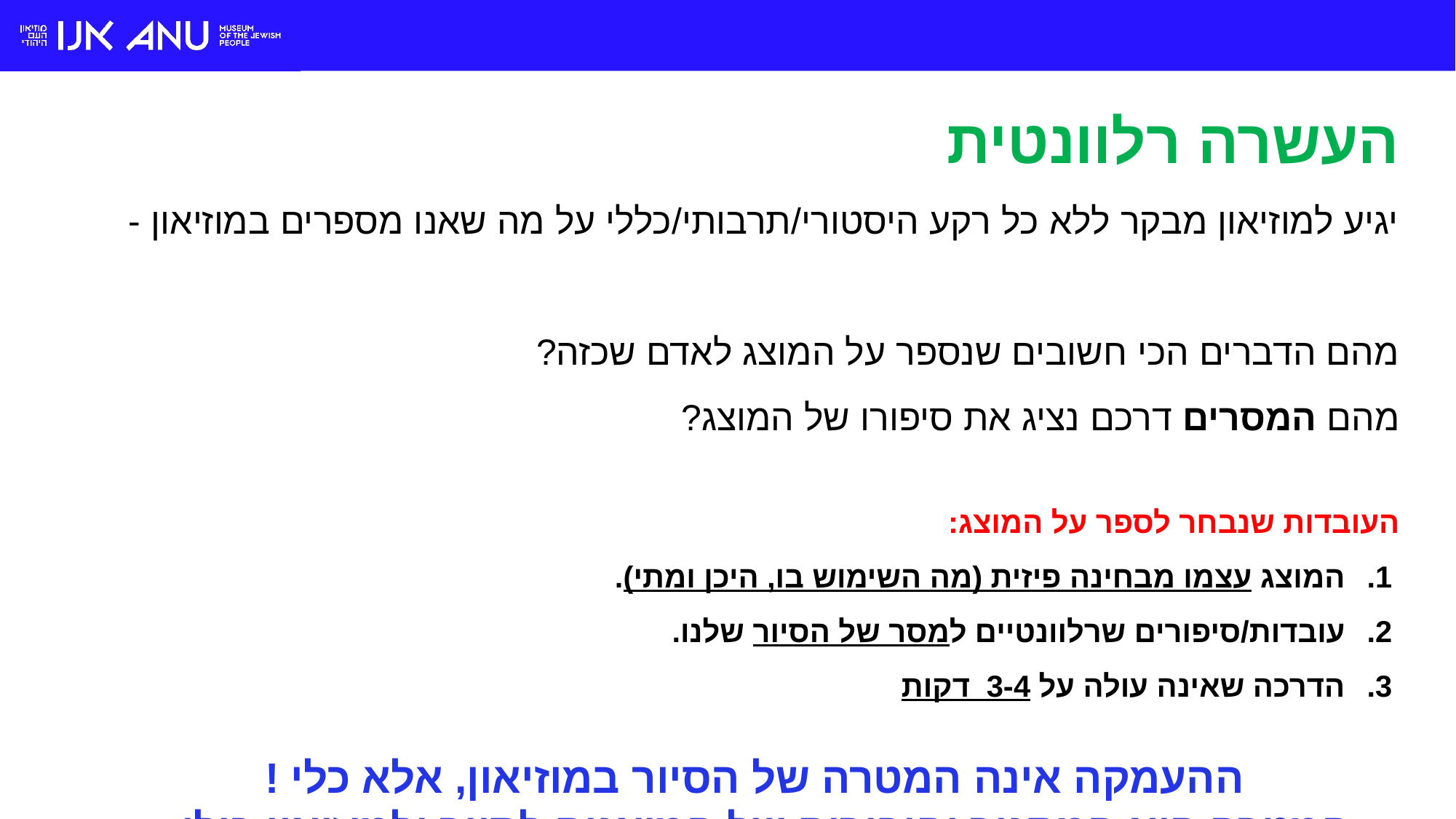

העשרה רלוונטית
יגיע למוזיאון מבקר ללא כל רקע היסטורי/תרבותי/כללי על מה שאנו מספרים במוזיאון -
מהם הדברים הכי חשובים שנספר על המוצג לאדם שכזה?
מהם המסרים דרכם נציג את סיפורו של המוצג?

העובדות שנבחר לספר על המוצג:
המוצג עצמו מבחינה פיזית (מה השימוש בו, היכן ומתי).
עובדות/סיפורים שרלוונטיים למסר של הסיור שלנו.
הדרכה שאינה עולה על 3-4  דקות

 ההעמקה אינה המטרה של הסיור במוזיאון, אלא כלי !
המטרה היא המסגור וחיבורים של המוצגים לסיור ולמוזיאון כולו.